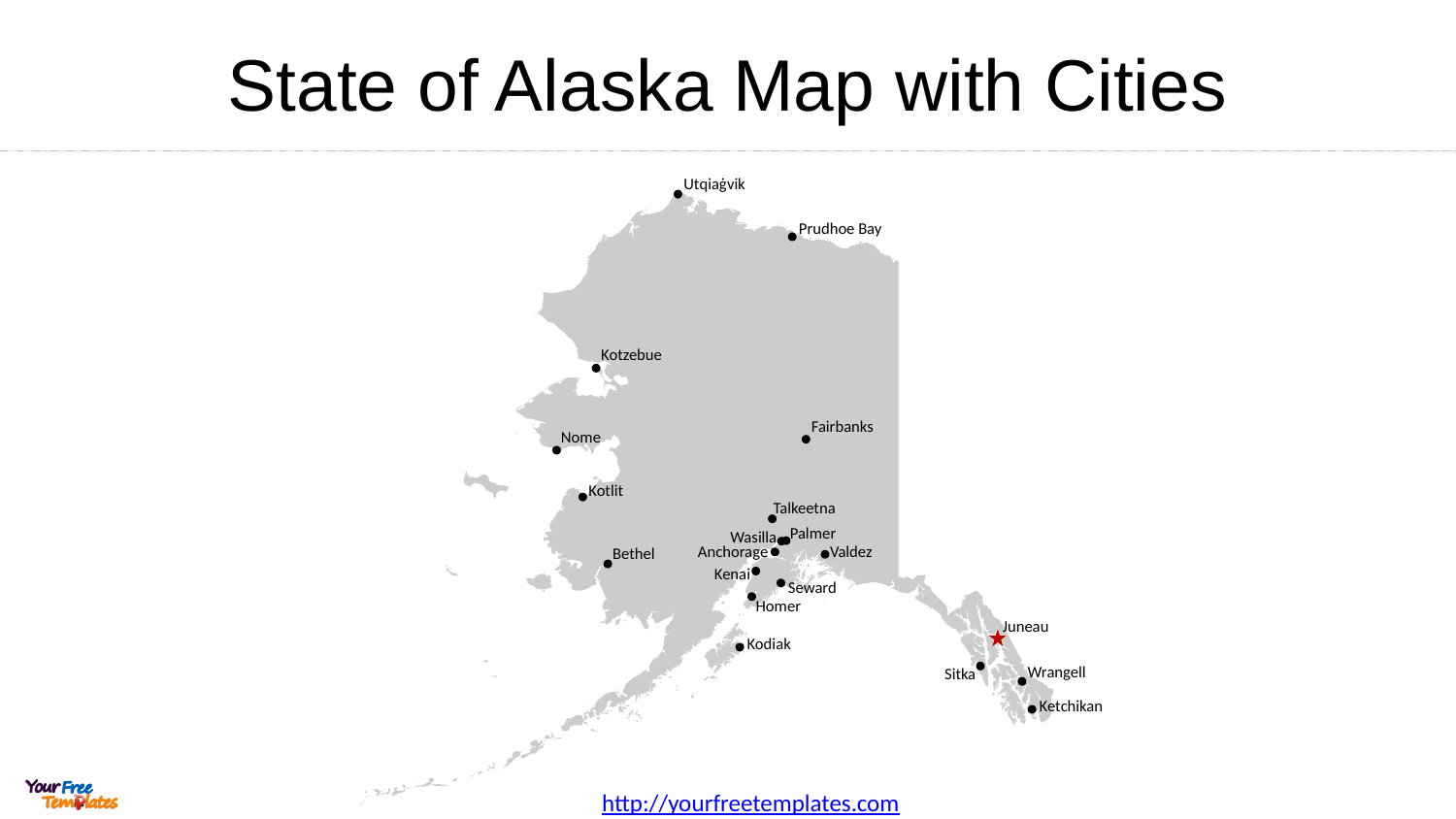

# State of Alaska Map with Cities
Utqiaġvik
Prudhoe Bay
Kotzebue
Fairbanks
Nome
Kotlit
Talkeetna
Palmer
Wasilla
Anchorage
Valdez
Bethel
Kenai
Seward
Homer
Juneau
Kodiak
Wrangell
Sitka
Ketchikan